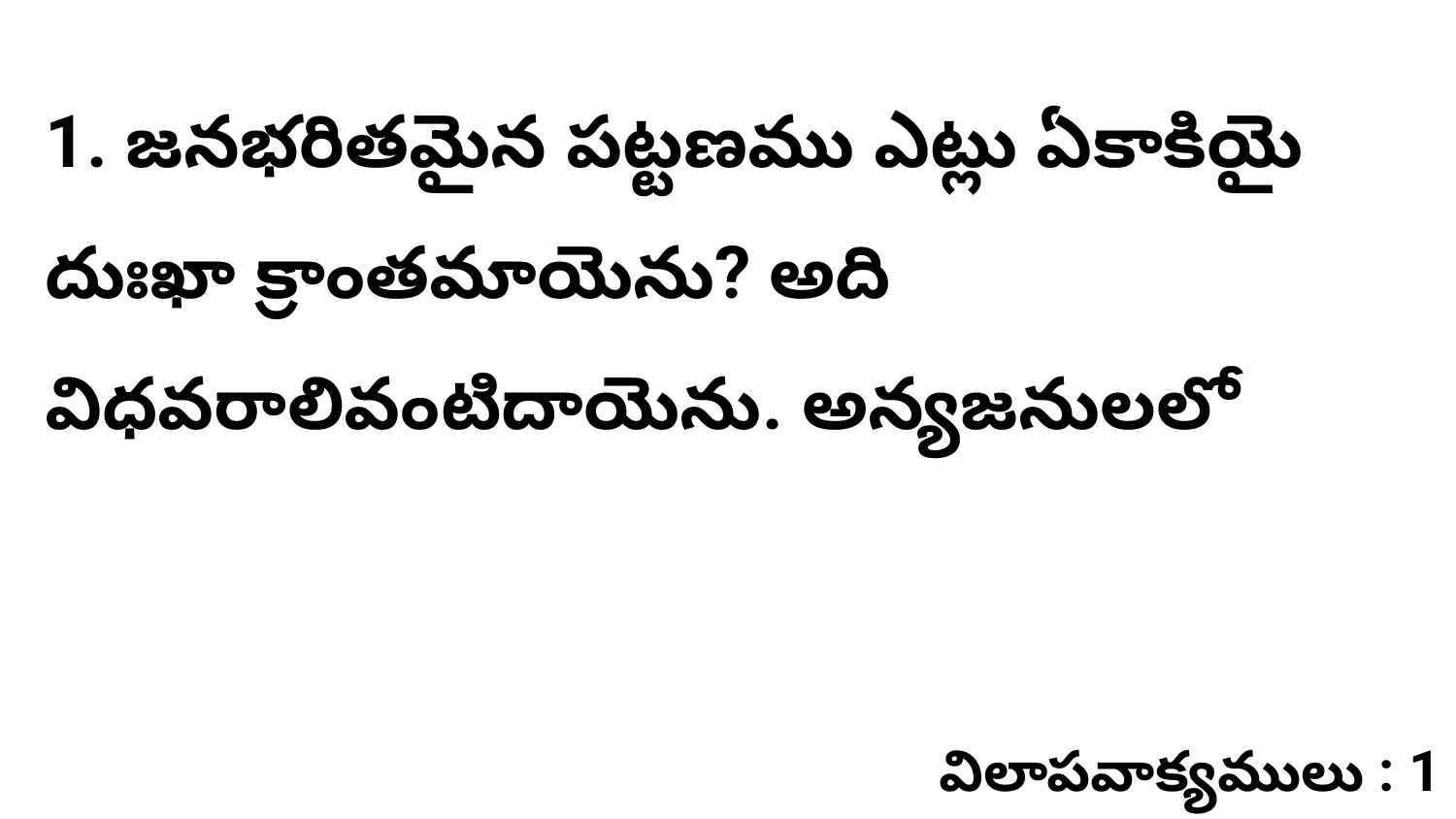

1. జనభరితమైన పట్టణము ఎట్లు ఏకాకియై దుఃఖా క్రాంతమాయెను? అది విధవరాలివంటిదాయెను. అన్యజనులలో
విలాపవాక్యములు : 1